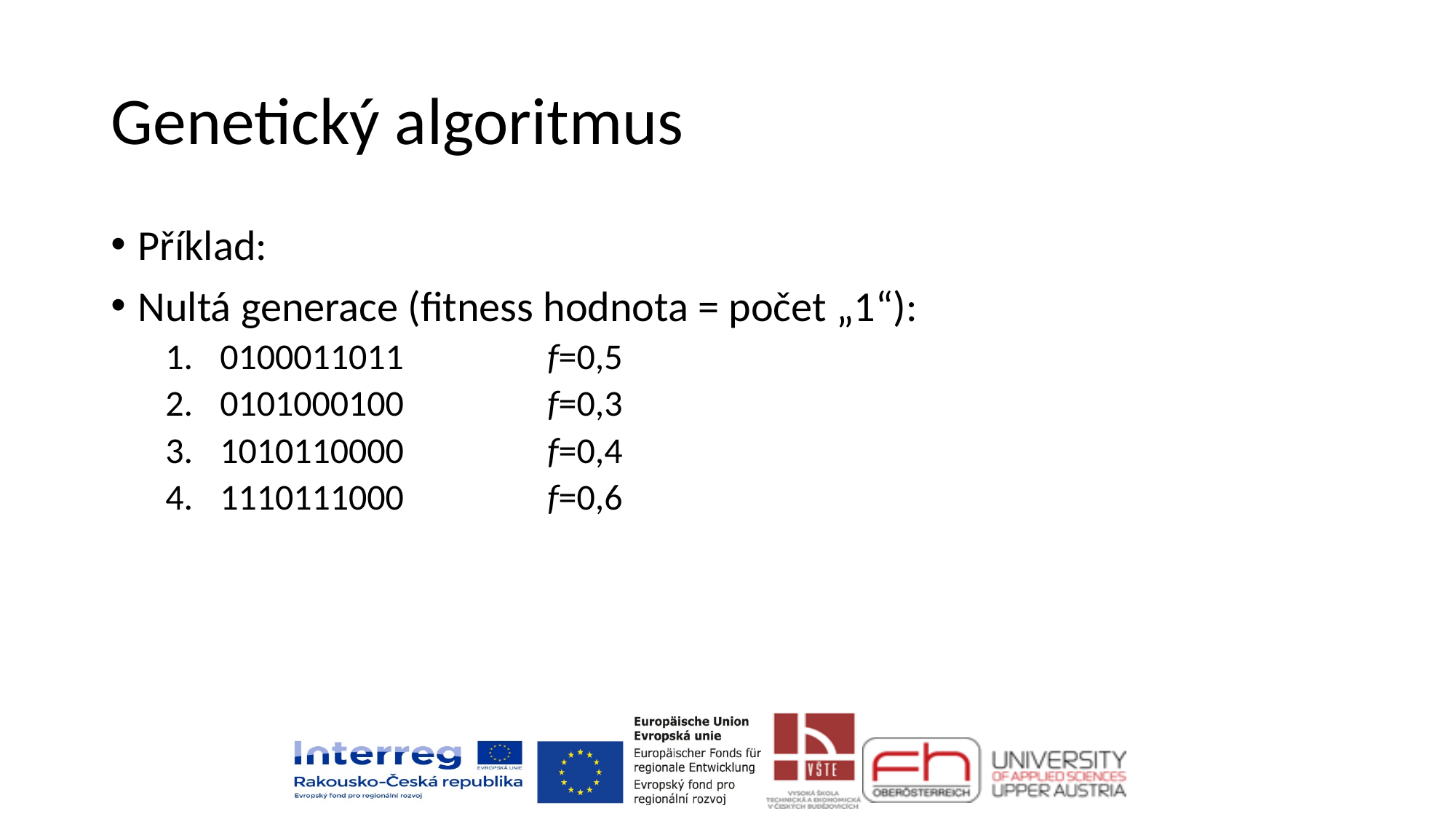

# Genetický algoritmus
Příklad:
Nultá generace (fitness hodnota = počet „1“):
0100011011		f=0,5
0101000100		f=0,3
1010110000		f=0,4
1110111000		f=0,6